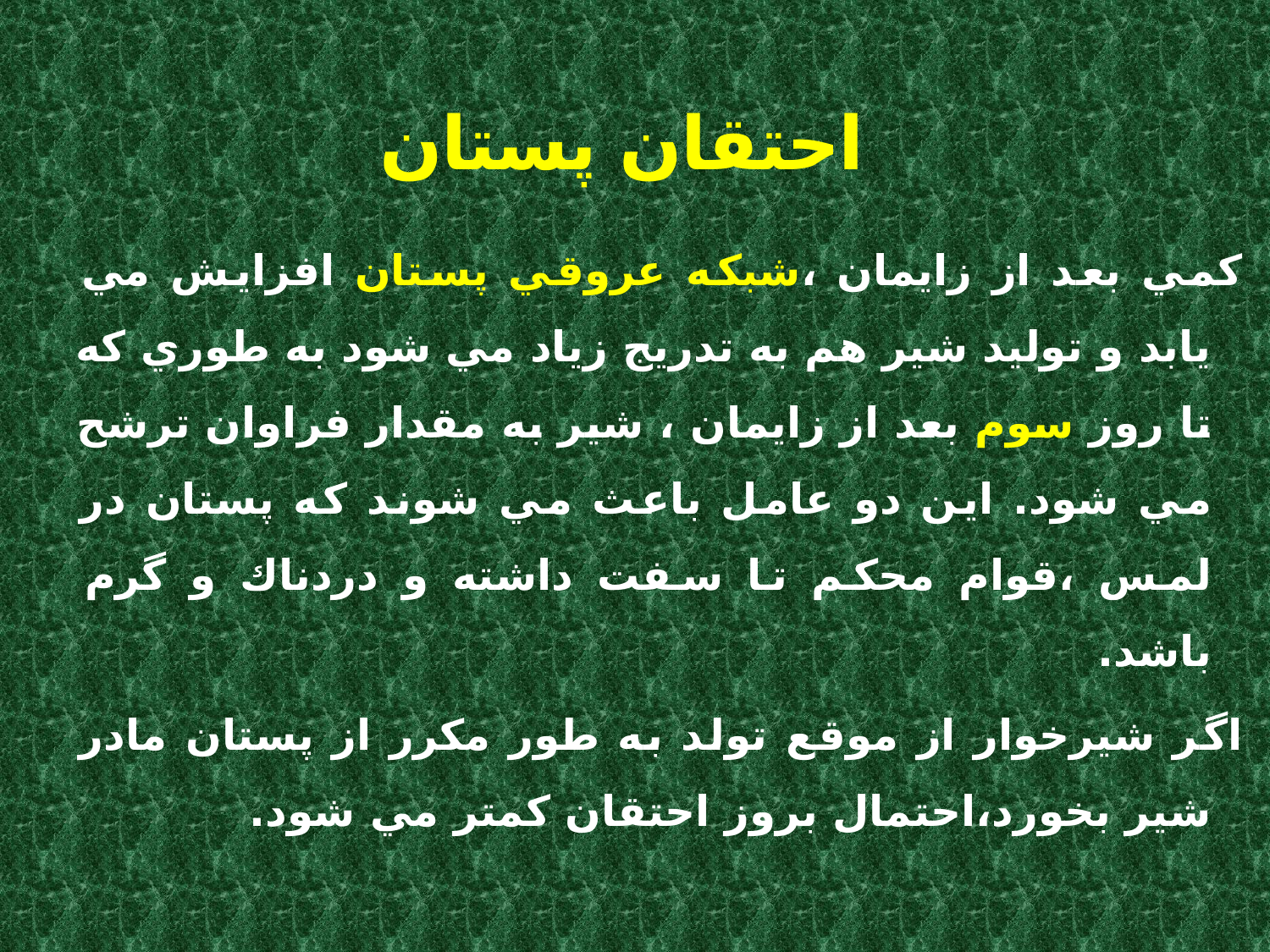

# احتقان پستان
كمي بعد از زايمان ،شبكه عروقي پستان افزايش مي يابد و توليد شير هم به تدريج زياد مي شود به طوري كه تا روز سوم بعد از زايمان ، شير به مقدار فراوان ترشح مي شود. اين دو عامل باعث مي شوند كه پستان در لمس ،قوام محكم تا سفت داشته و دردناك و گرم باشد.
اگر شيرخوار از موقع تولد به طور مكرر از پستان مادر شير بخورد،احتمال بروز احتقان كمتر مي شود.